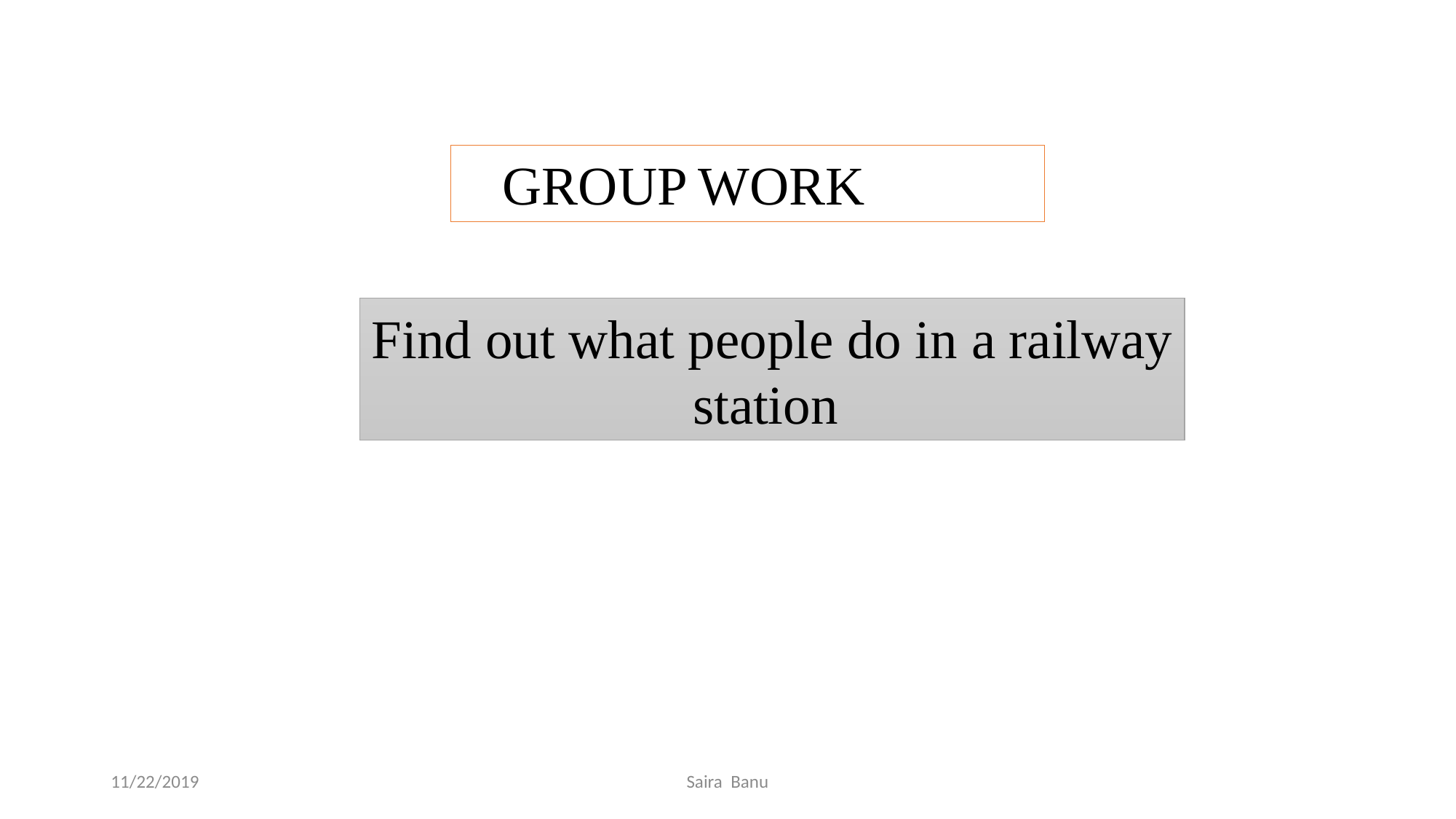

GROUP WORK
Find out what people do in a railway station
11/22/2019
Saira  Banu